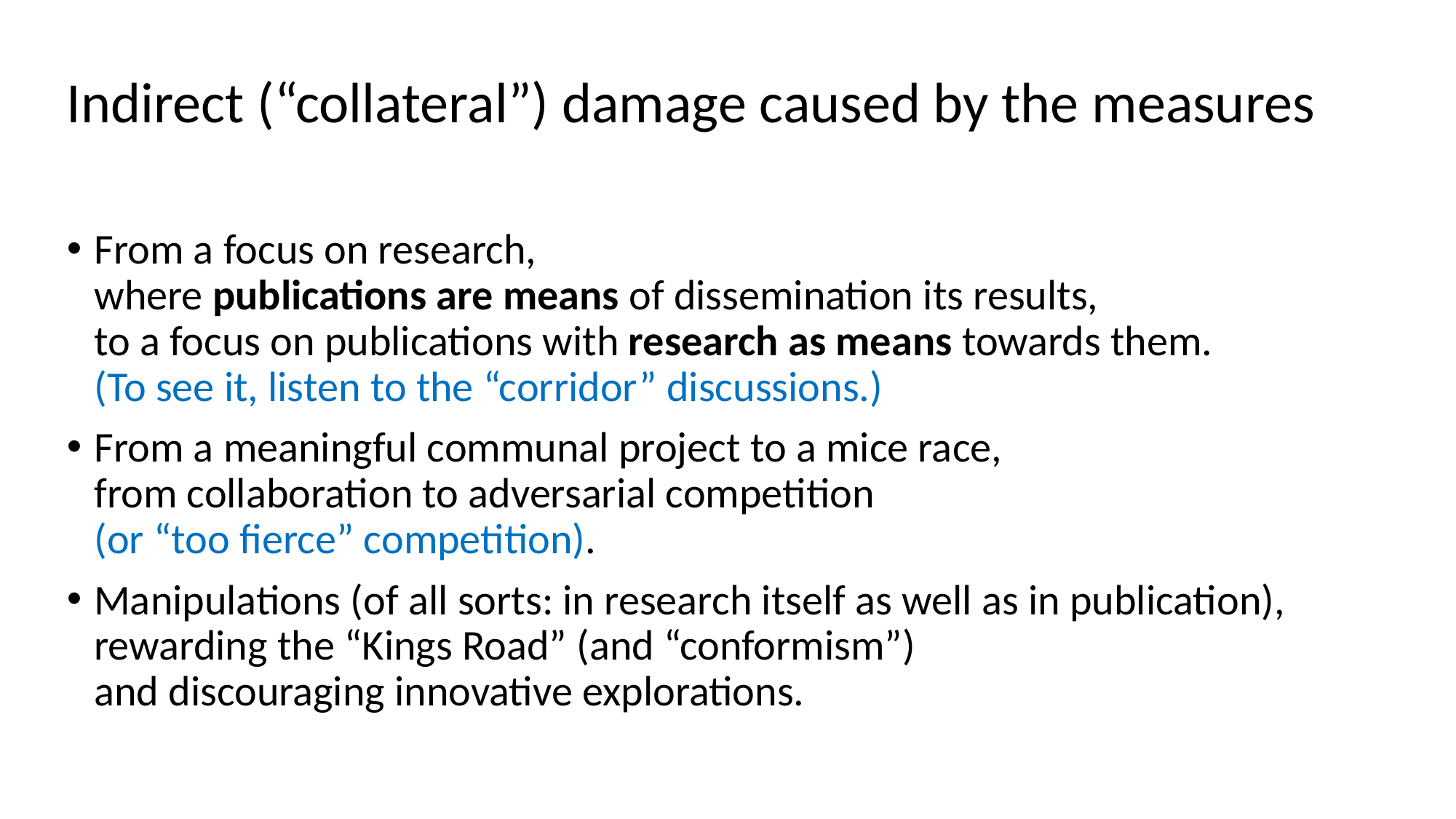

# Indirect (“collateral”) damage caused by the measures
From a focus on research,
where publications are means of dissemination its results,
to a focus on publications with research as means towards them.
(To see it, listen to the “corridor” discussions.)
From a meaningful communal project to a mice race,
from collaboration to adversarial competition
(or “too fierce” competition).
Manipulations (of all sorts: in research itself as well as in publication),
rewarding the “Kings Road” (and “conformism”)
and discouraging innovative explorations.